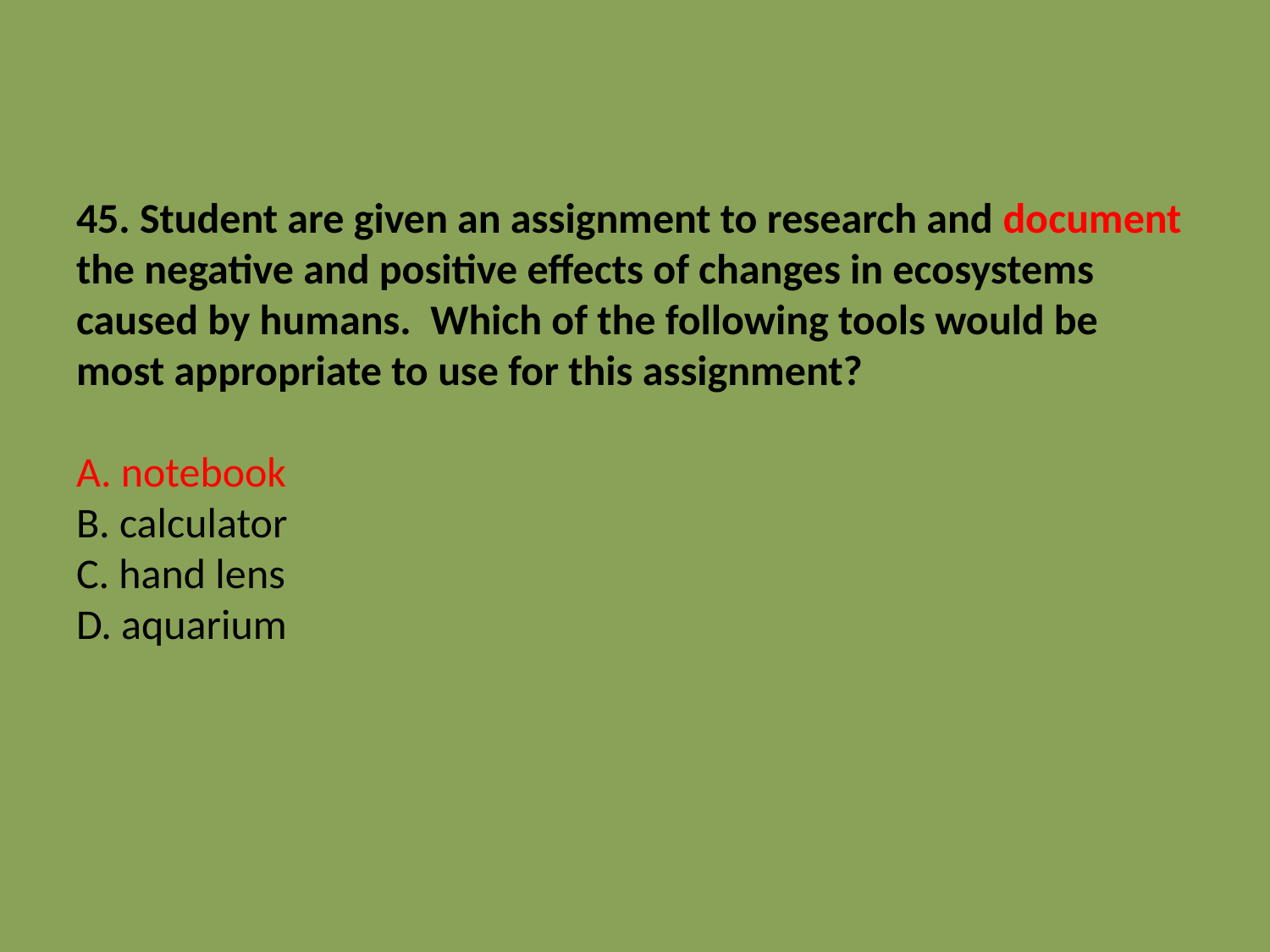

# 45. Student are given an assignment to research and document the negative and positive effects of changes in ecosystems caused by humans.  Which of the following tools would be most appropriate to use for this assignment? A. notebook B. calculator C. hand lens D. aquarium